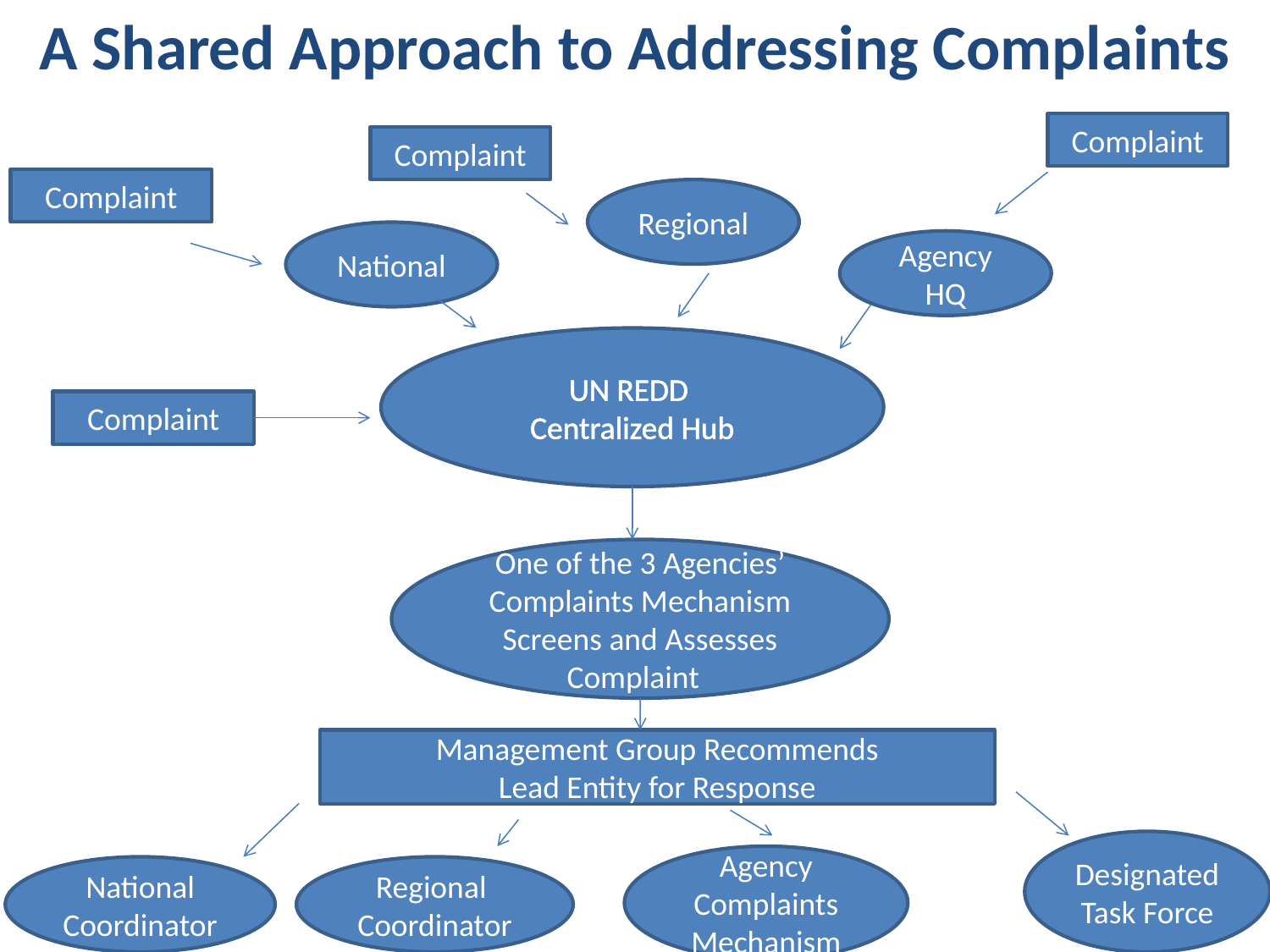

# A Shared Approach to Addressing Complaints
Complaint
Complaint
Complaint
Regional
National
Agency HQ
UN REDD
Centralized Hub
Complaint
One of the 3 Agencies’ Complaints Mechanism Screens and Assesses Complaint
Management Group Recommends
Lead Entity for Response
Designated Task Force
Agency Complaints Mechanism
National Coordinator
Regional
Coordinator